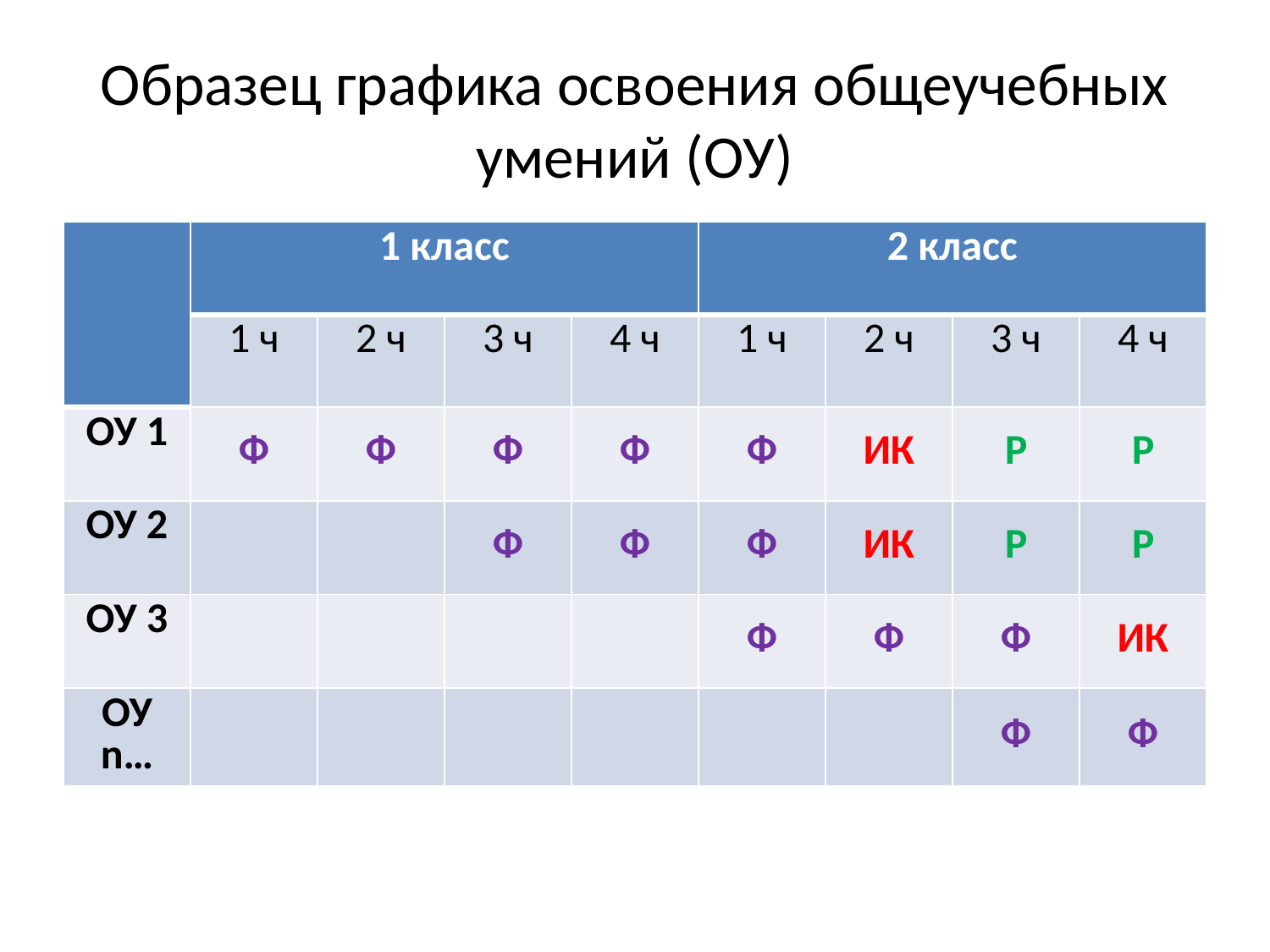

# Образец графика освоения общеучебных умений (ОУ)
|  | 1 класс |  |  |  | 2 класс |  |  |  |
| --- | --- | --- | --- | --- | --- | --- | --- | --- |
|  | 1 ч | 2 ч | 3 ч | 4 ч | 1 ч | 2 ч | 3 ч | 4 ч |
| ОУ 1 | Ф | Ф | Ф | Ф | Ф | ИК | Р | Р |
| ОУ 2 |  |  | Ф | Ф | Ф | ИК | Р | Р |
| ОУ 3 |  |  |  |  | Ф | Ф | Ф | ИК |
| ОУ n… |  |  |  |  |  |  | Ф | Ф |